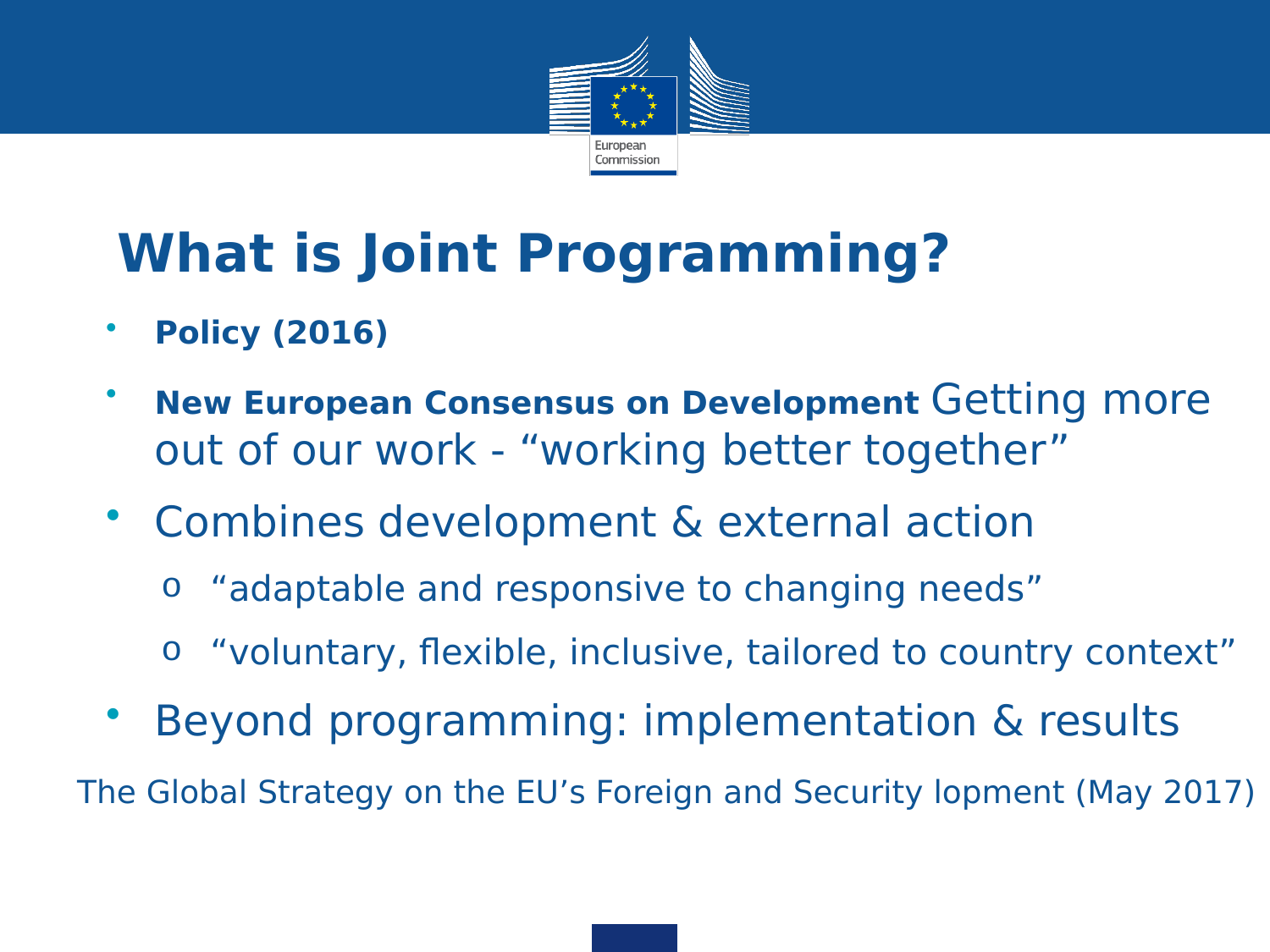

# What is Joint Programming?
Policy (2016)
New European Consensus on Development Getting more out of our work - “working better together”
Combines development & external action
“adaptable and responsive to changing needs”
“voluntary, flexible, inclusive, tailored to country context”
Beyond programming: implementation & results
The Global Strategy on the EU’s Foreign and Security lopment (May 2017)